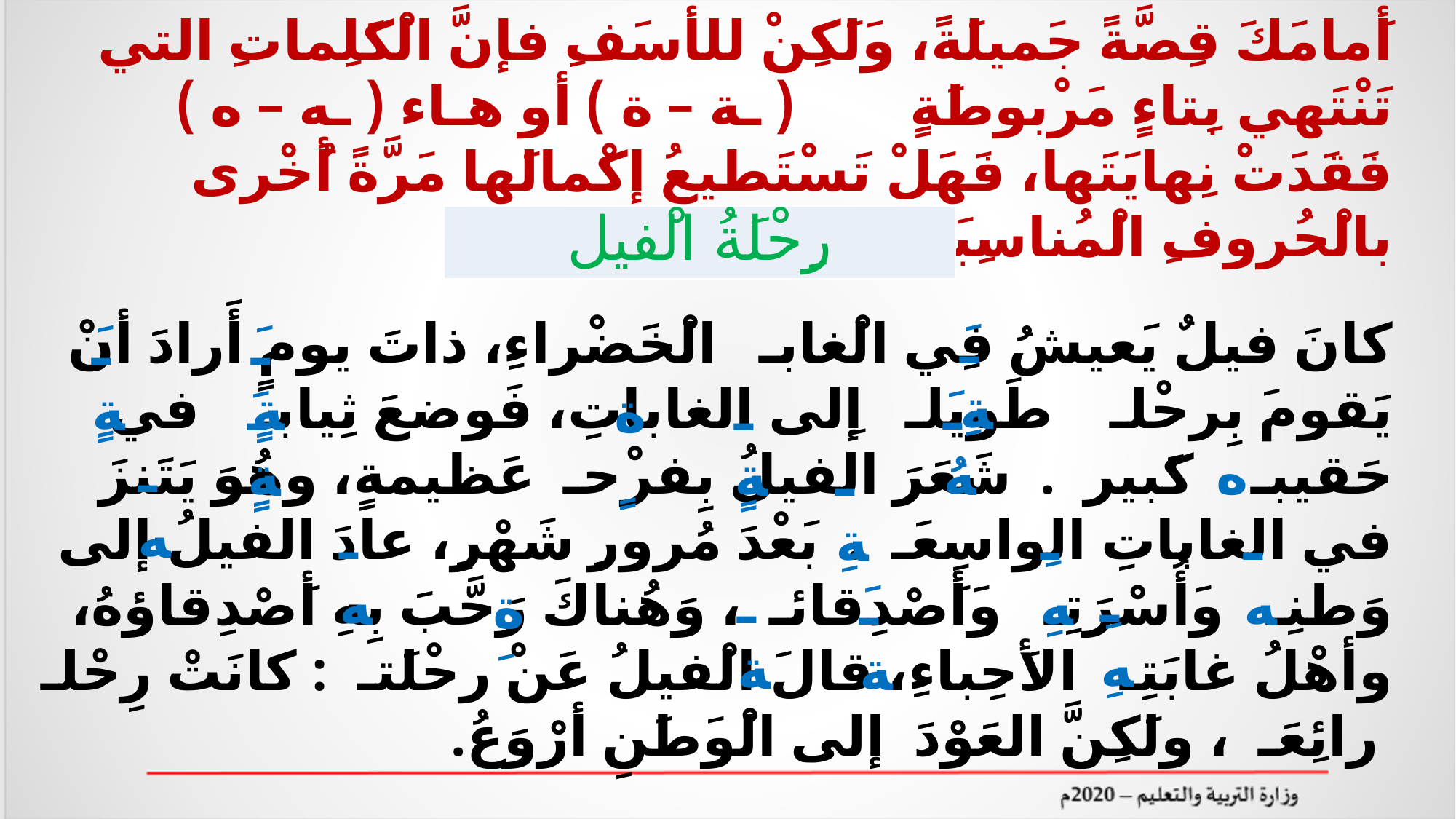

أَمامَكَ قِصَّةً جَميلَةً، وَلَكِنْ للأسَفِ فإنَّ الْكَلِماتِ التي تَنْتَهي بِتاءٍ مَرْبوطَةٍ        ( ـة – ة ) أو هـاء ( ـه – ه ) فَقَدَتْ نِهايَتَها، فَهَلْ تَسْتَطيعُ إكْمالَها مَرَّةً أُخْرى بالْحُروفِ الْمُناسِبَةِ؟
| رِحْلَةُ الْفيل |
| --- |
كانَ فيلٌ يَعيشُ فِي الْغابـ   الْخَضْراءِ، ذاتَ يومٍ أَرادَ أنْ يَقومَ بِرحْلـ    طَويلـ   إِلى الغاباتِ، فَوضعَ ثِيابـ    في حَقيبـ    كَبير  .  شَعَرَ الفيلُ بِفرْحـ  عَظيمةٍ، وهُوَ يَتَنزَ   في الغاباتِ الواسِعَـ  .  بَعْدَ مُرورِ شَهْرٍ، عادَ الفيلُ إلى وَطنِـ   وَأُسْرَتِـ   وَأَصْدِقائـ  ، وَهُناكَ رَحَّبَ بِهِ أَصْدِقاؤهُ، وأهْلُ غابَتِـ   الأَحِباءِ، قالَ الْفيلُ عَنْ رحْلَتـ  : كانَتْ رِحْلـ   رائِعَـ  ، ولَكِنَّ العَوْدَ  إلى الْوَطَنِ أرْوَعُ.
ـَةِ
ـَةٍ
ـَةٍ
ـَهُ
ـةٍ
ـَةٍ
ةٍ
ـه
ه
ـةِ
ـه
ـِهِ
ـه
ـِهِ
ـة
ـَة
ةَ